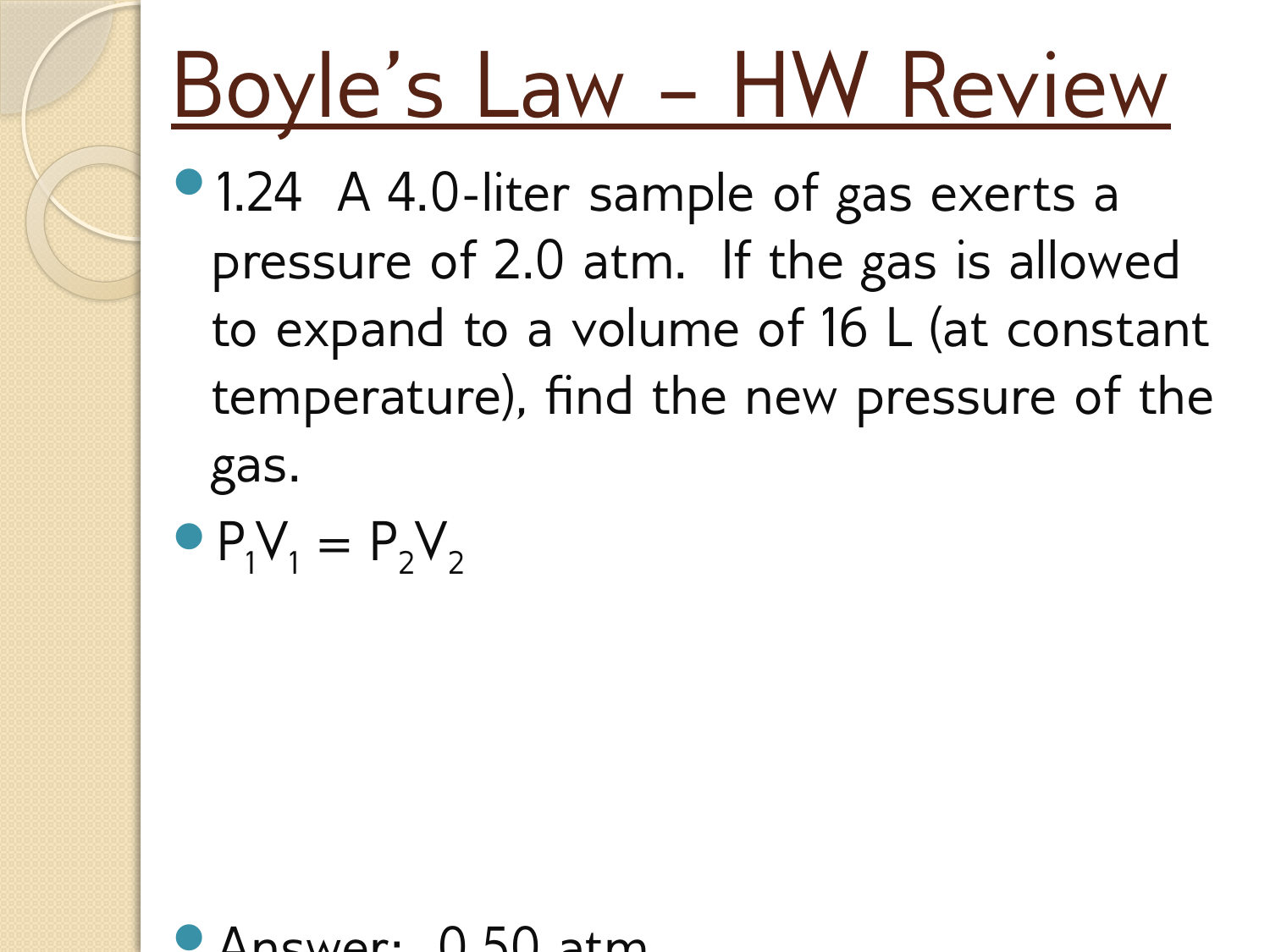

# Boyle’s Law – HW Review
1.24  A 4.0-liter sample of gas exerts a pressure of 2.0 atm.  If the gas is allowed to expand to a volume of 16 L (at constant temperature), find the new pressure of the gas.
P1V1 = P2V2

Answer:  0.50 atm